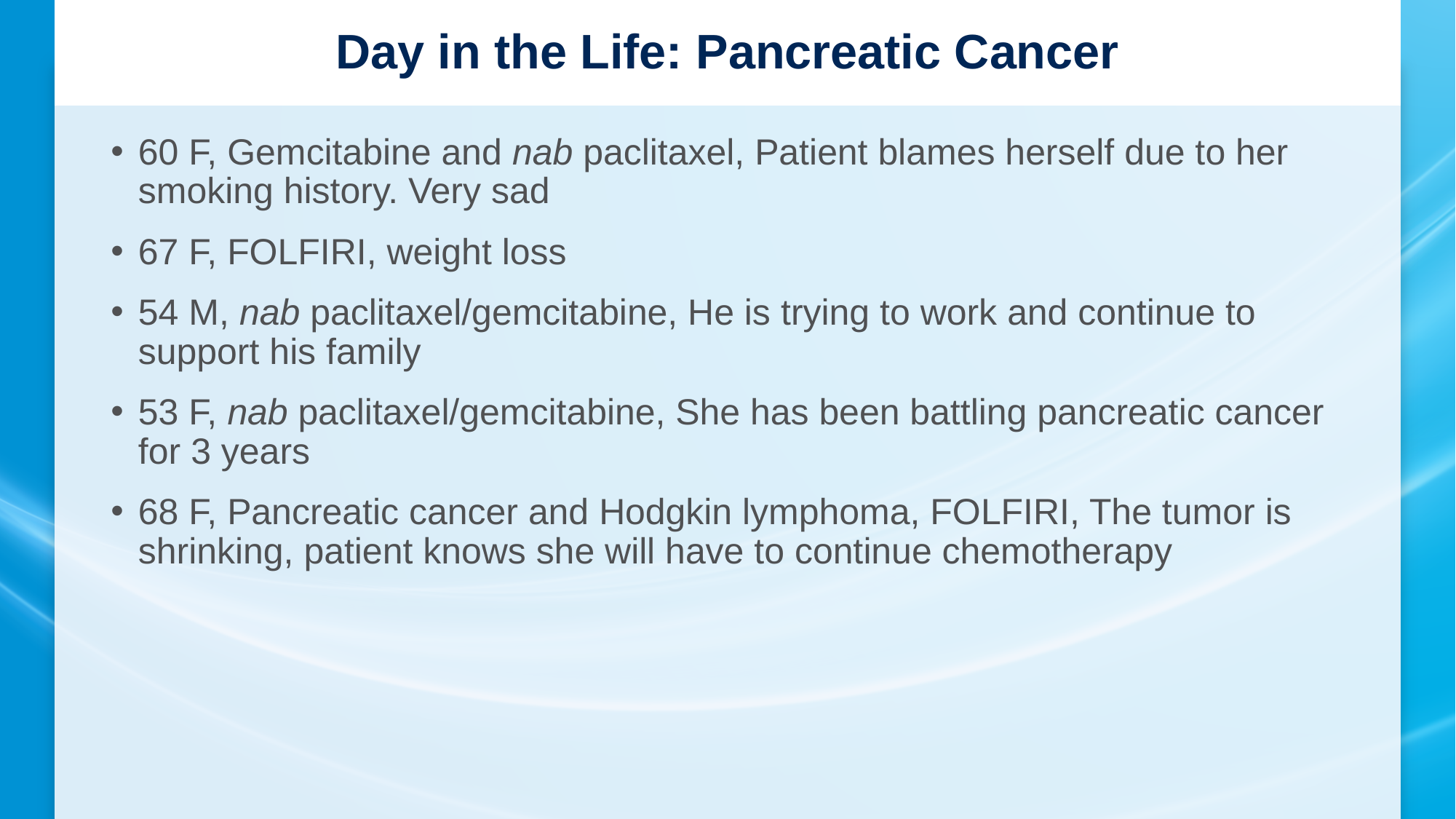

# Day in the Life: Pancreatic Cancer
60 F, Gemcitabine and nab paclitaxel, Patient blames herself due to her smoking history. Very sad
67 F, FOLFIRI, weight loss
54 M, nab paclitaxel/gemcitabine, He is trying to work and continue to support his family
53 F, nab paclitaxel/gemcitabine, She has been battling pancreatic cancer for 3 years
68 F, Pancreatic cancer and Hodgkin lymphoma, FOLFIRI, The tumor is shrinking, patient knows she will have to continue chemotherapy